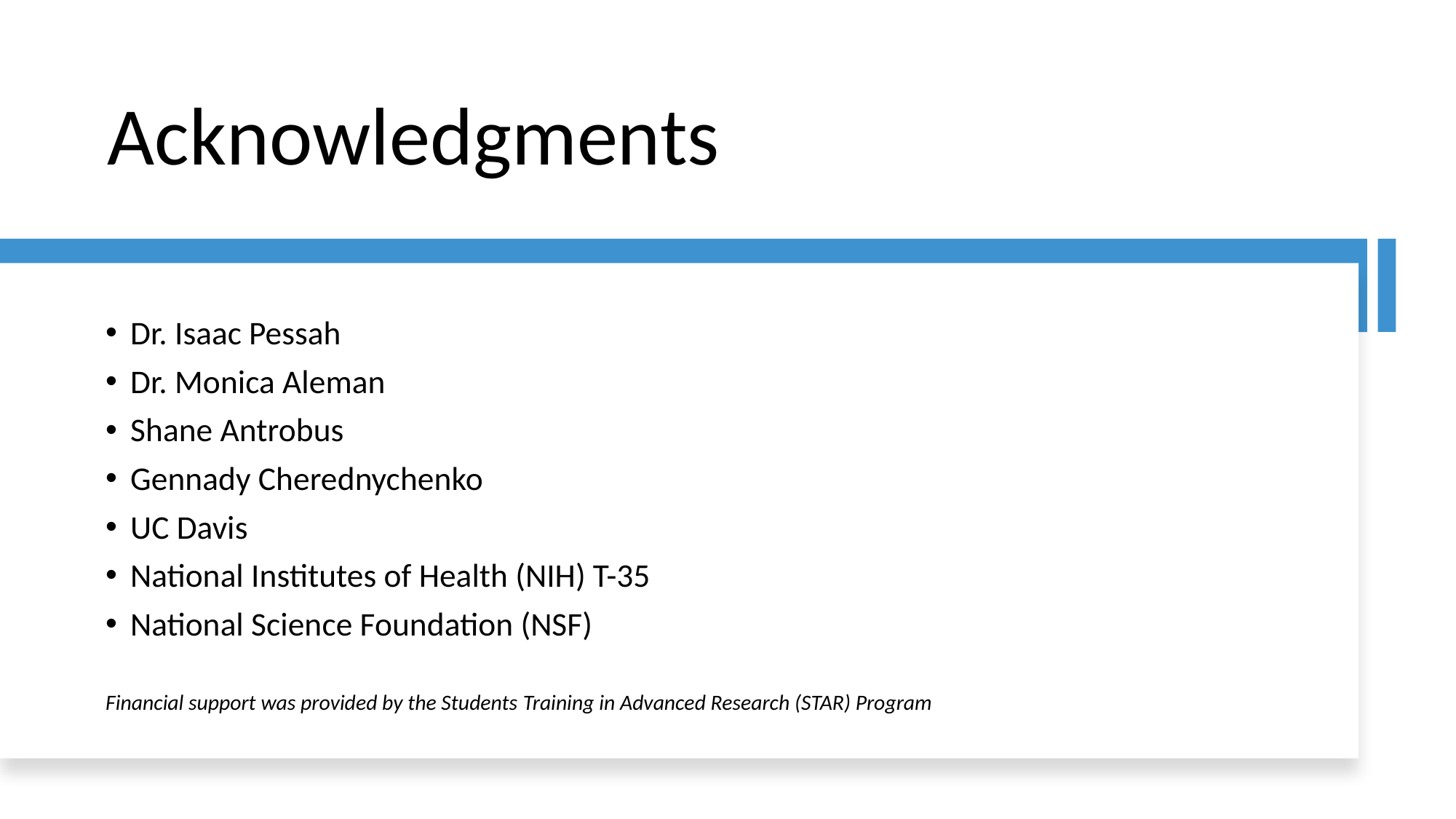

# Acknowledgments

Dr. Isaac Pessah
Dr. Monica Aleman
Shane Antrobus
Gennady Cherednychenko
UC Davis
National Institutes of Health (NIH) T-35
National Science Foundation (NSF)

Financial support was provided by the Students Training in Advanced Research (STAR) Program